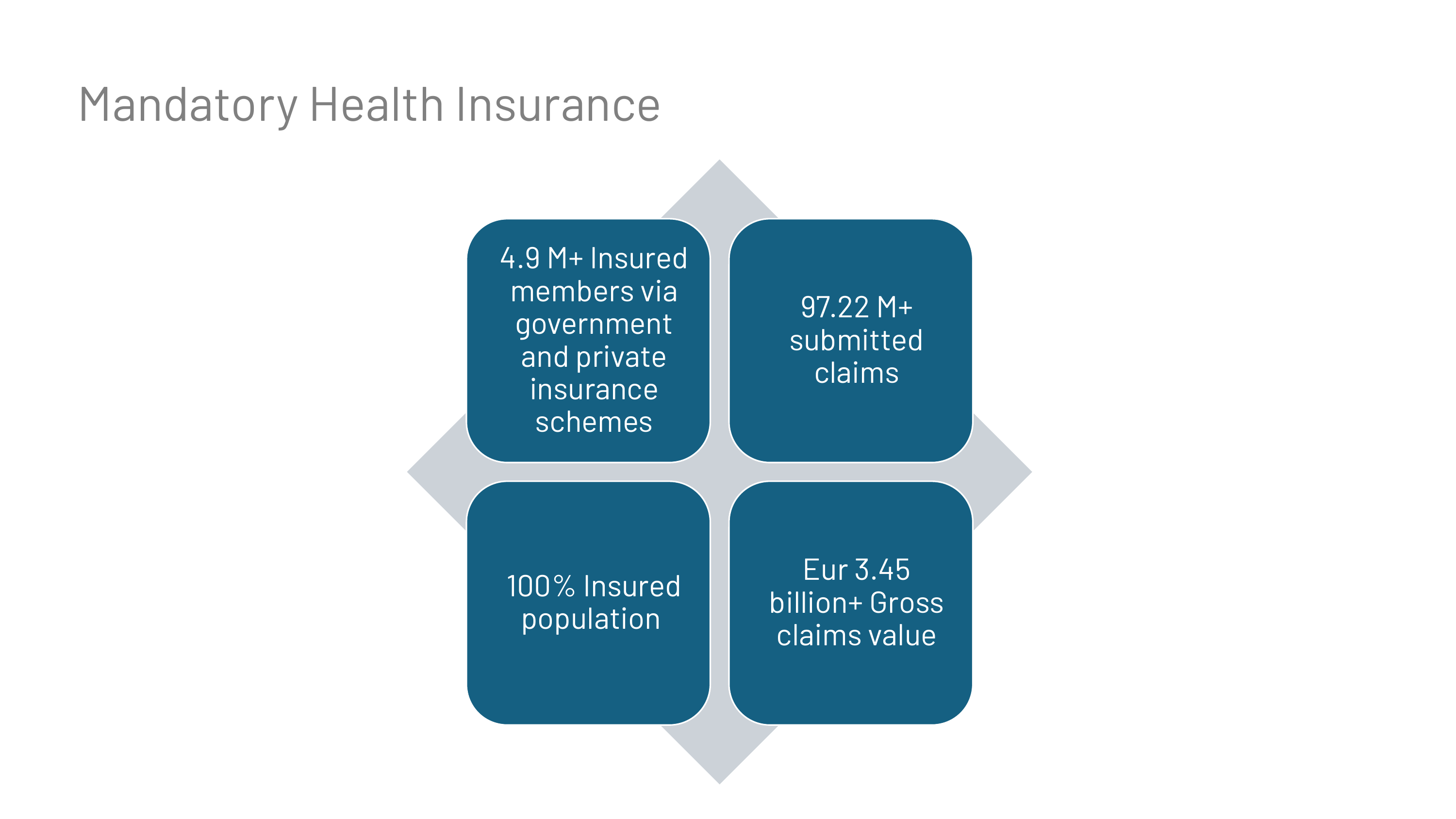

# Mandatory Health Insurance
4.9 M+ Insured members via government and private insurance schemes
97.22 M+ submitted claims
100% Insured population
Eur 3.45 billion+ Gross claims value